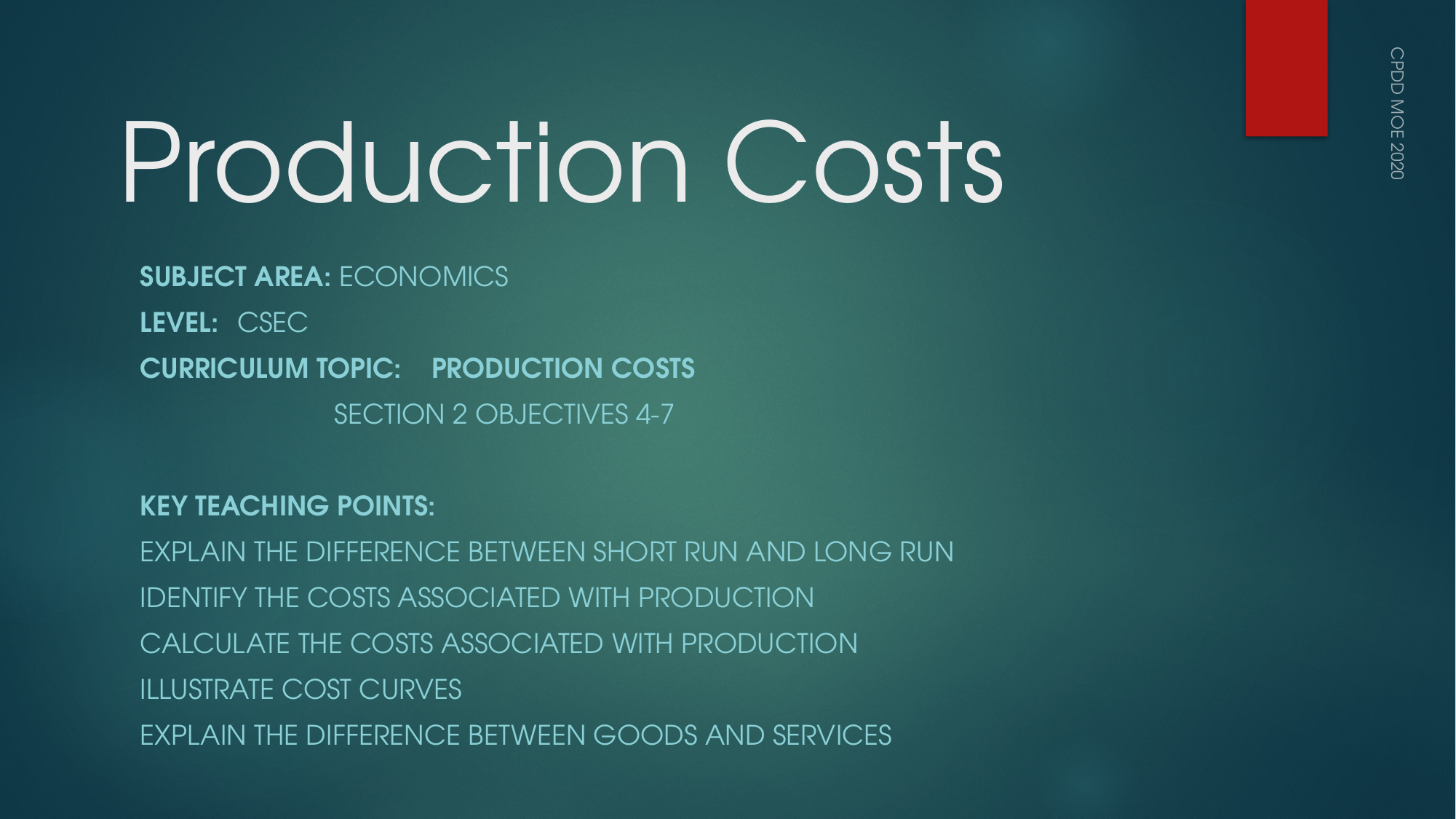

# Production Costs
CPDD MOE 2020
Subject Area: Economics
Level: 	CSEC
Curriculum Topic:	Production Costs
			 			Section 2 Objectives 4-7

Key teaching points:
Explain the difference between short run and long run
Identify the costs associated with production
Calculate the costs associated with production
Illustrate cost curves
Explain the difference between goods and services